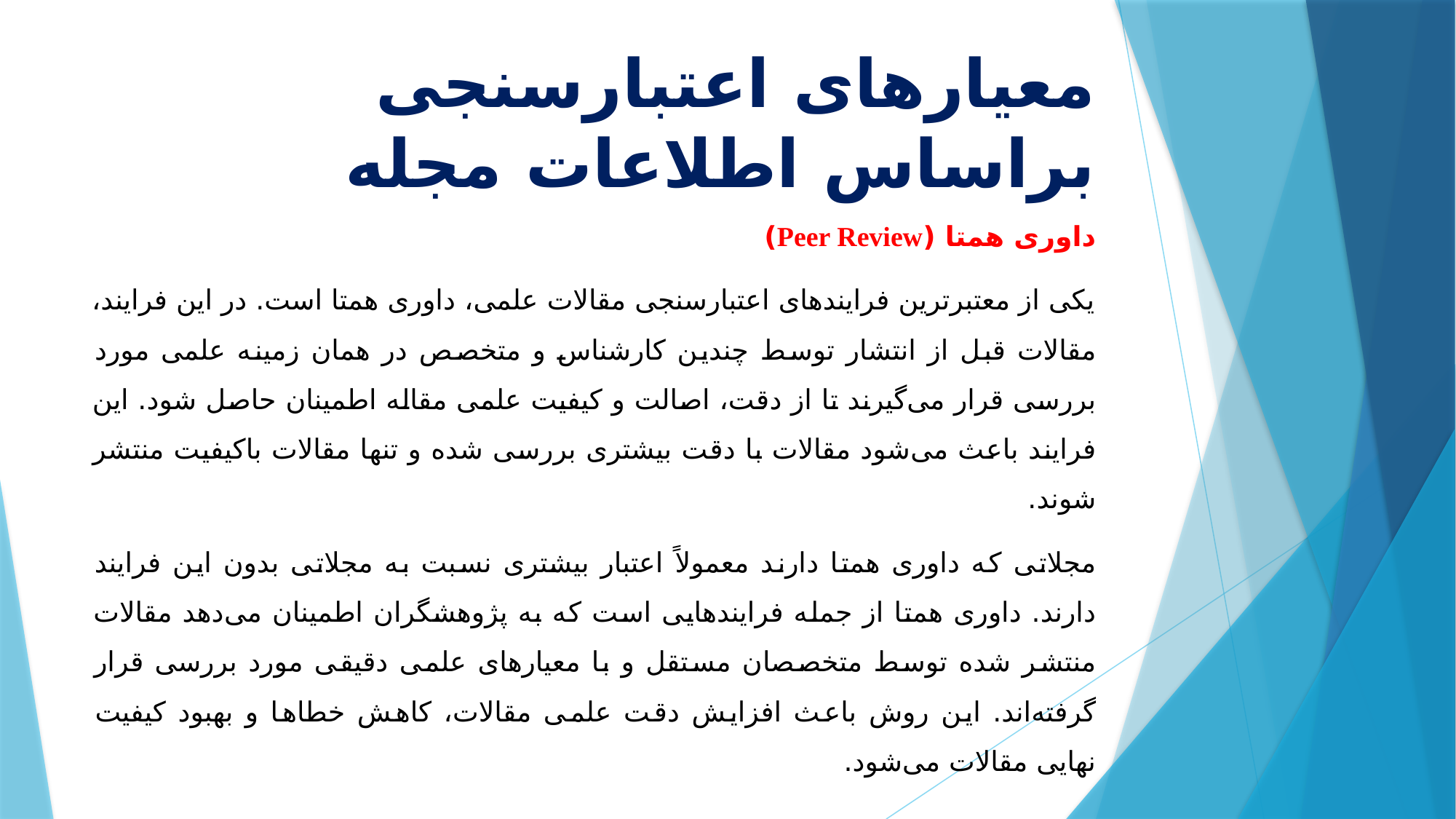

# معیارهای اعتبارسنجی براساس اطلاعات مجله
داوری همتا (Peer Review)
	یکی از معتبرترین فرایندهای اعتبارسنجی مقالات علمی، داوری همتا است. در این فرایند، مقالات قبل از انتشار توسط چندین کارشناس و متخصص در همان زمینه علمی مورد بررسی قرار می‌گیرند تا از دقت، اصالت و کیفیت علمی مقاله اطمینان حاصل شود. این فرایند باعث می‌شود مقالات با دقت بیشتری بررسی شده و تنها مقالات باکیفیت منتشر شوند.
	مجلاتی که داوری همتا دارند معمولاً اعتبار بیشتری نسبت به مجلاتی بدون این فرایند دارند. داوری همتا از جمله فرایندهایی است که به پژوهشگران اطمینان می‌دهد مقالات منتشر شده توسط متخصصان مستقل و با معیارهای علمی دقیقی مورد بررسی قرار گرفته‌اند. این روش باعث افزایش دقت علمی مقالات، کاهش خطاها و بهبود کیفیت نهایی مقالات می‌شود.